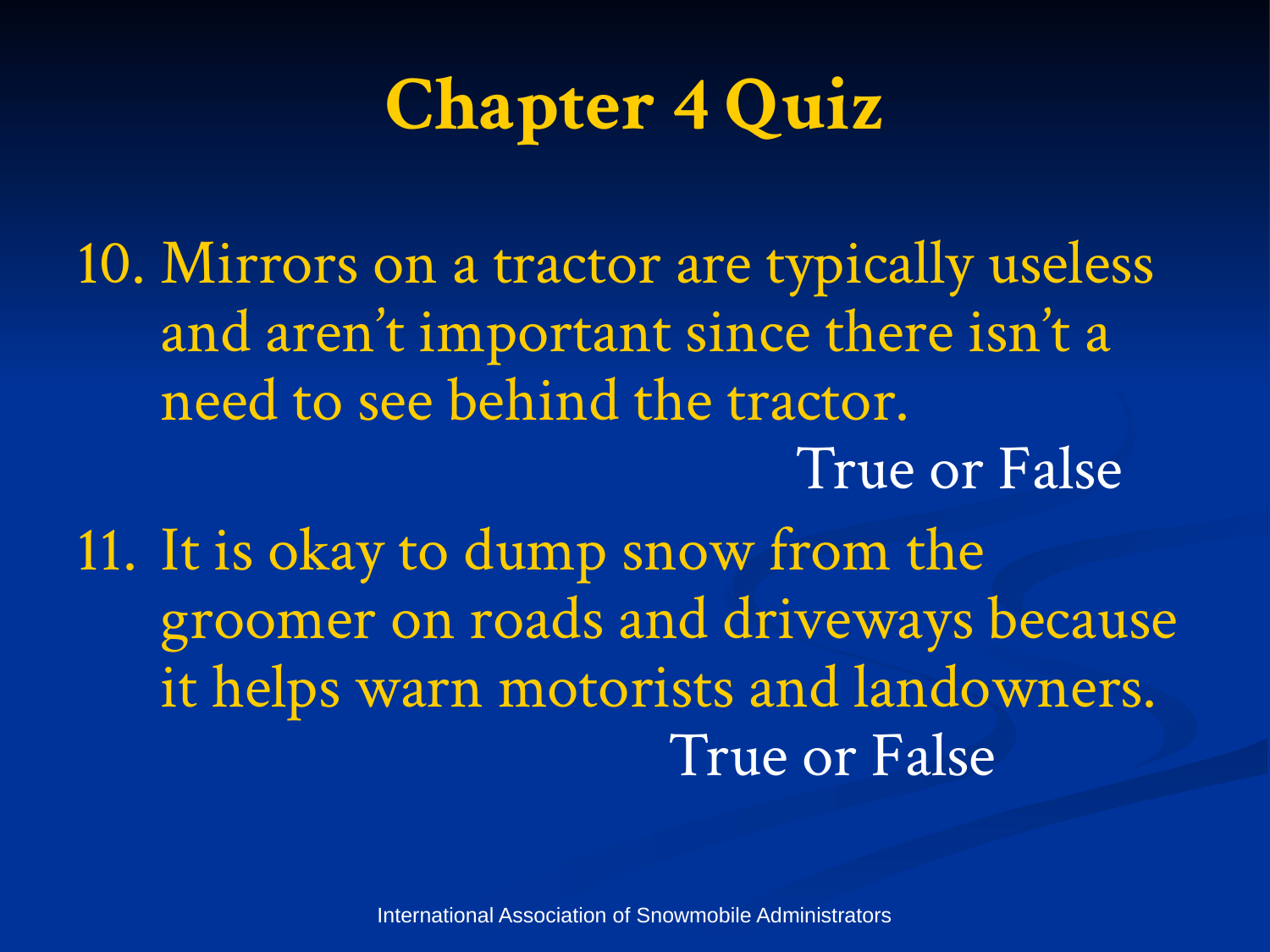

# Chapter 4 Quiz
Mirrors on a tractor are typically useless and aren’t important since there isn’t a need to see behind the tractor.  							True or False
It is okay to dump snow from the groomer on roads and driveways because it helps warn motorists and landowners.					True or False
International Association of Snowmobile Administrators